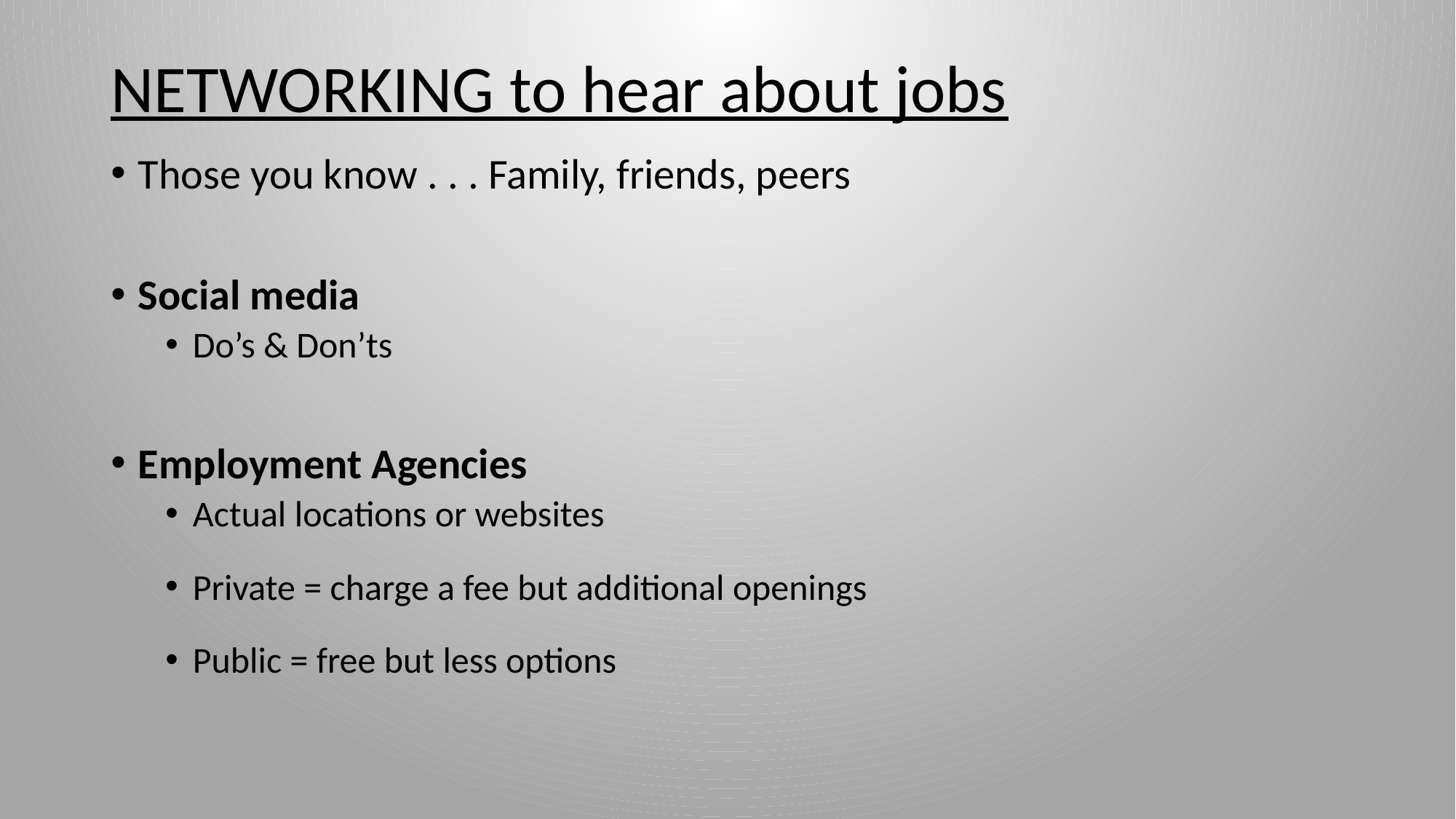

# NETWORKING to hear about jobs
Those you know . . . Family, friends, peers

Social media
Do’s & Don’ts

Employment Agencies
Actual locations or websites
Private = charge a fee but additional openings
Public = free but less options